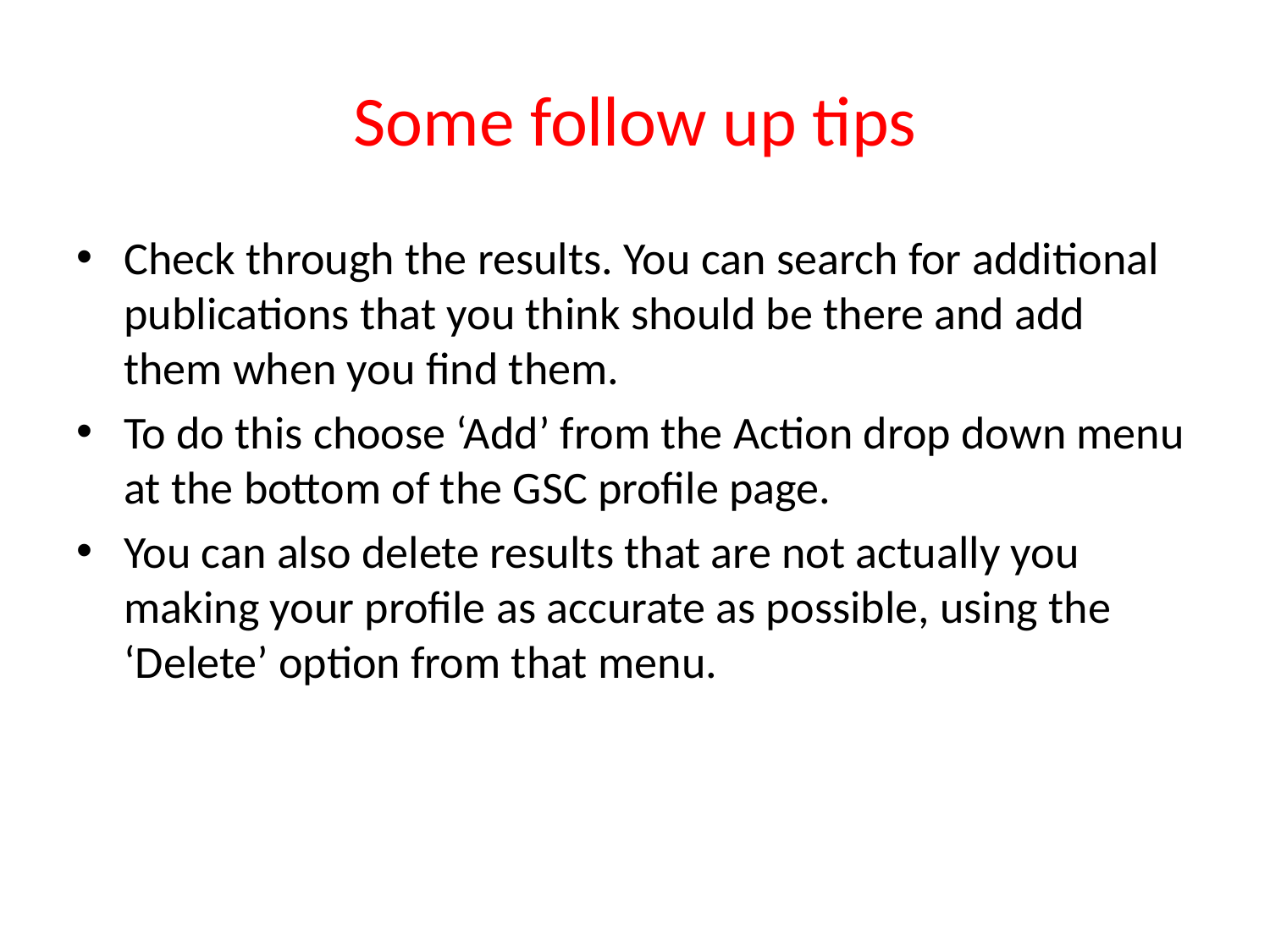

# Some follow up tips
Check through the results. You can search for additional publications that you think should be there and add them when you find them.
To do this choose ‘Add’ from the Action drop down menu at the bottom of the GSC profile page.
You can also delete results that are not actually you making your profile as accurate as possible, using the ‘Delete’ option from that menu.